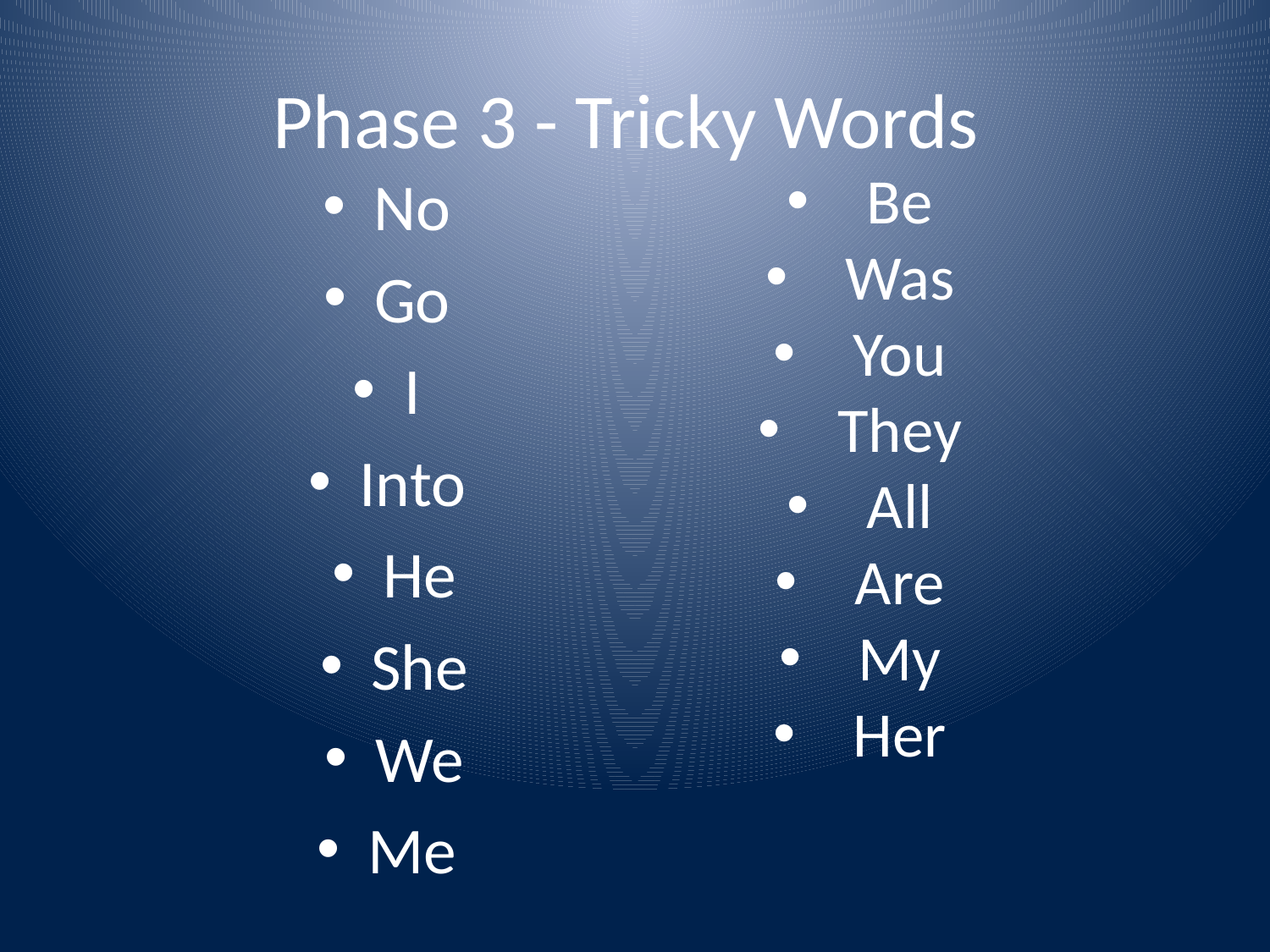

# Phase 3 - Tricky Words
Be
Was
You
They
All
Are
My
Her
No
Go
I
Into
He
She
We
Me